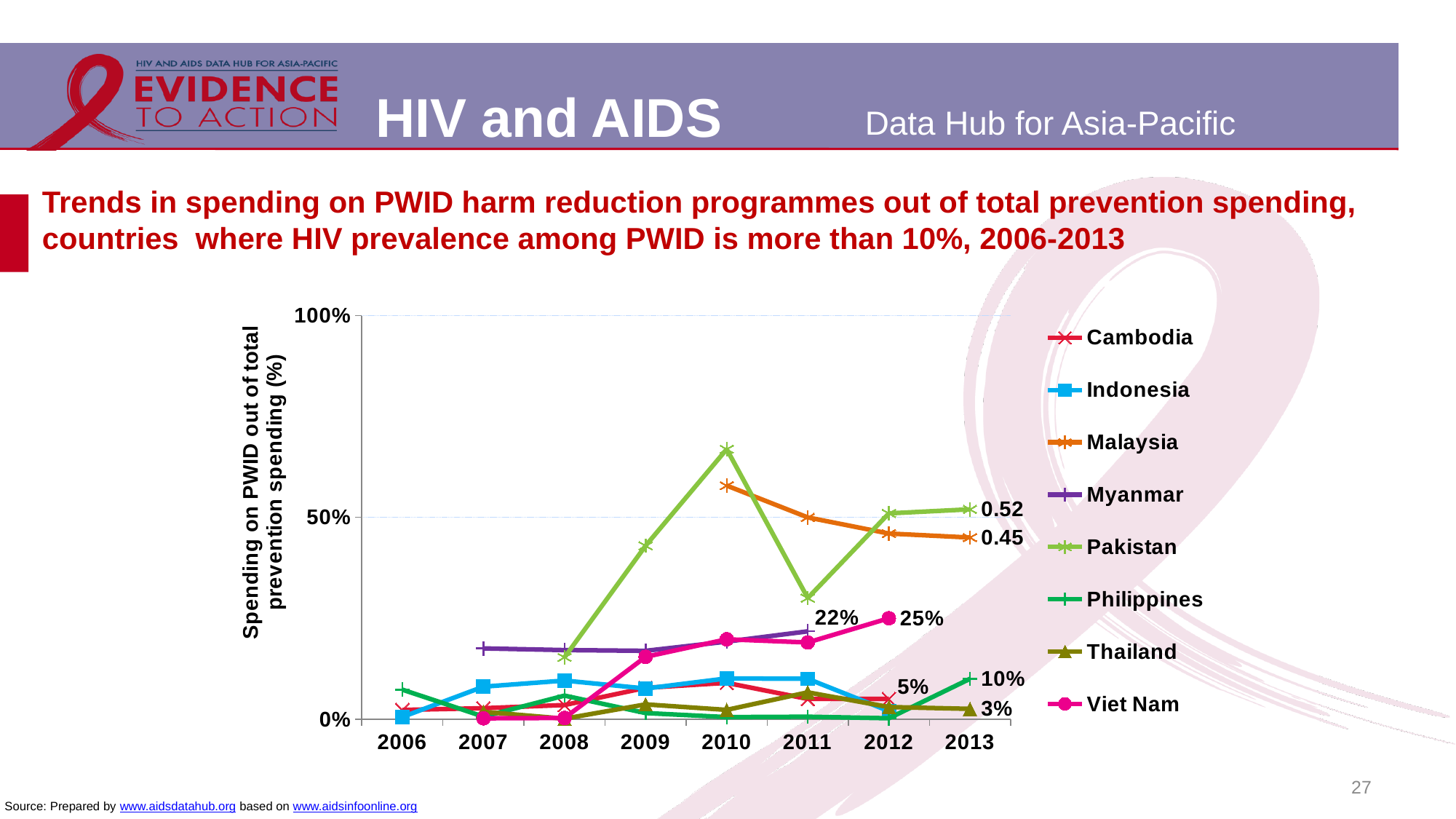

# Trends in spending on PWID harm reduction programmes out of total prevention spending, countries  where HIV prevalence among PWID is more than 10%, 2006-2013

### Chart

| Category | Cambodia | Indonesia | Malaysia | Myanmar | Pakistan | Philippines | Thailand | Viet Nam |
|---|---|---|---|---|---|---|---|---|
| 2006 | 0.02281986933760942 | 0.005368328954993313 | None | None | None | 0.07310009938415406 | None | None |
| 2007 | 0.02710226194633807 | 0.08046633017070248 | None | 0.17532337097083933 | None | 0.006348833148910802 | 0.0181800480963609 | 0.0020704368860091616 |
| 2008 | 0.0349540007660884 | 0.09561925071691466 | None | 0.17114747445407694 | 0.15325351628279985 | 0.05835418728851399 | 0.0011660040310163323 | 0.0029305061144944823 |
| 2009 | 0.07759770313907194 | 0.07594432930940771 | None | 0.1692675073637576 | 0.4297219372370564 | 0.015085136391749875 | 0.0366270902662832 | 0.15438068922099032 |
| 2010 | 0.09 | 0.10090247218477272 | 0.5787311972287721 | 0.19215616137610395 | 0.6689590156201431 | 0.005060926461597409 | 0.02290730616622919 | 0.19781556925448224 |
| 2011 | 0.05 | 0.1 | 0.5 | 0.21758390193140847 | 0.3 | 0.0059892038740164905 | 0.06639917110018358 | 0.19 |
| 2012 | 0.05 | 0.02 | 0.46 | None | 0.51 | 0.002212 | 0.03 | 0.25 |
| 2013 | None | None | 0.45 | None | 0.52 | 0.1 | 0.02552141840933857 | None |
27
Source: Prepared by www.aidsdatahub.org based on www.aidsinfoonline.org